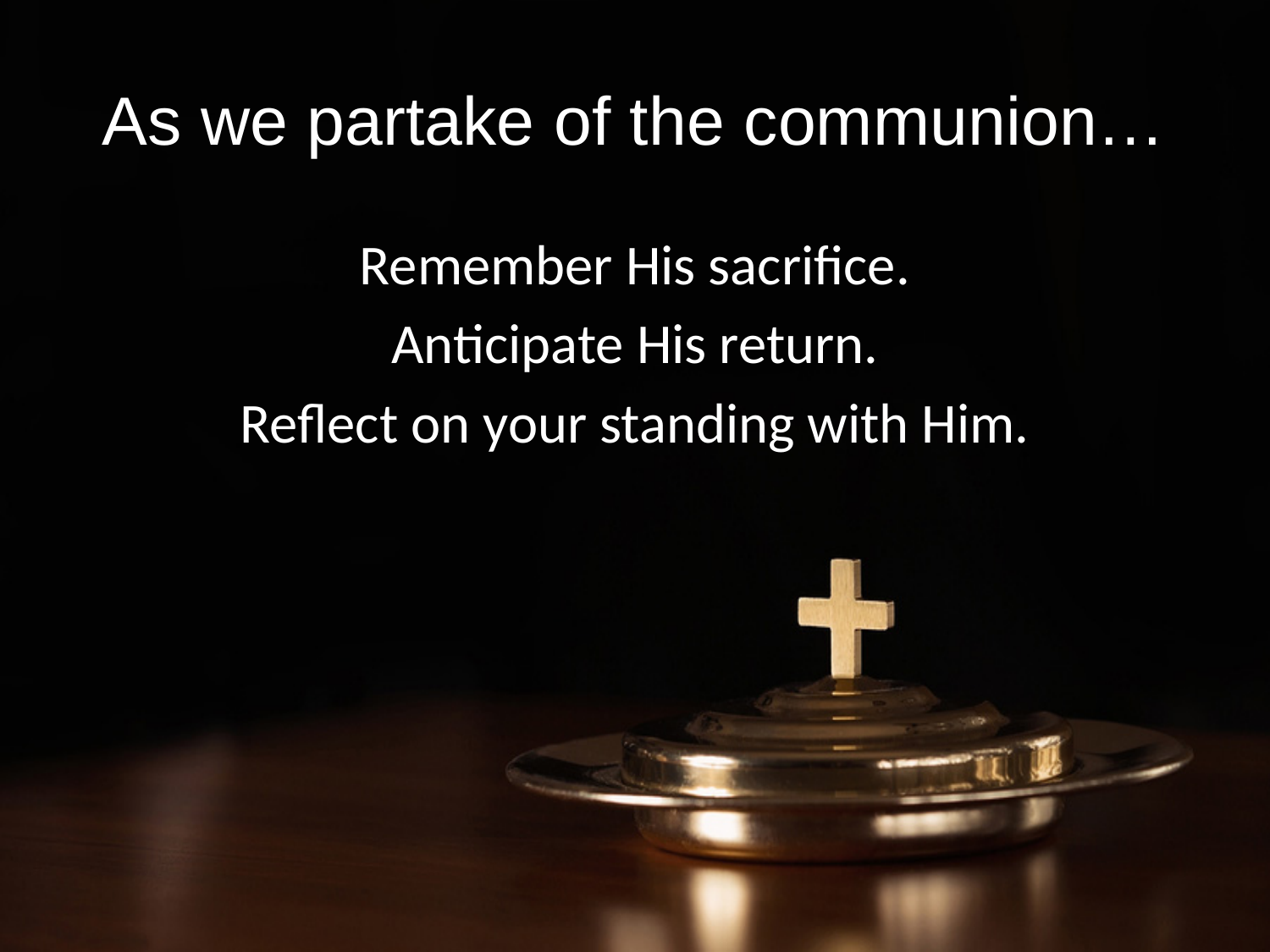

# As we partake of the communion…
Remember His sacrifice.
Anticipate His return.
Reflect on your standing with Him.